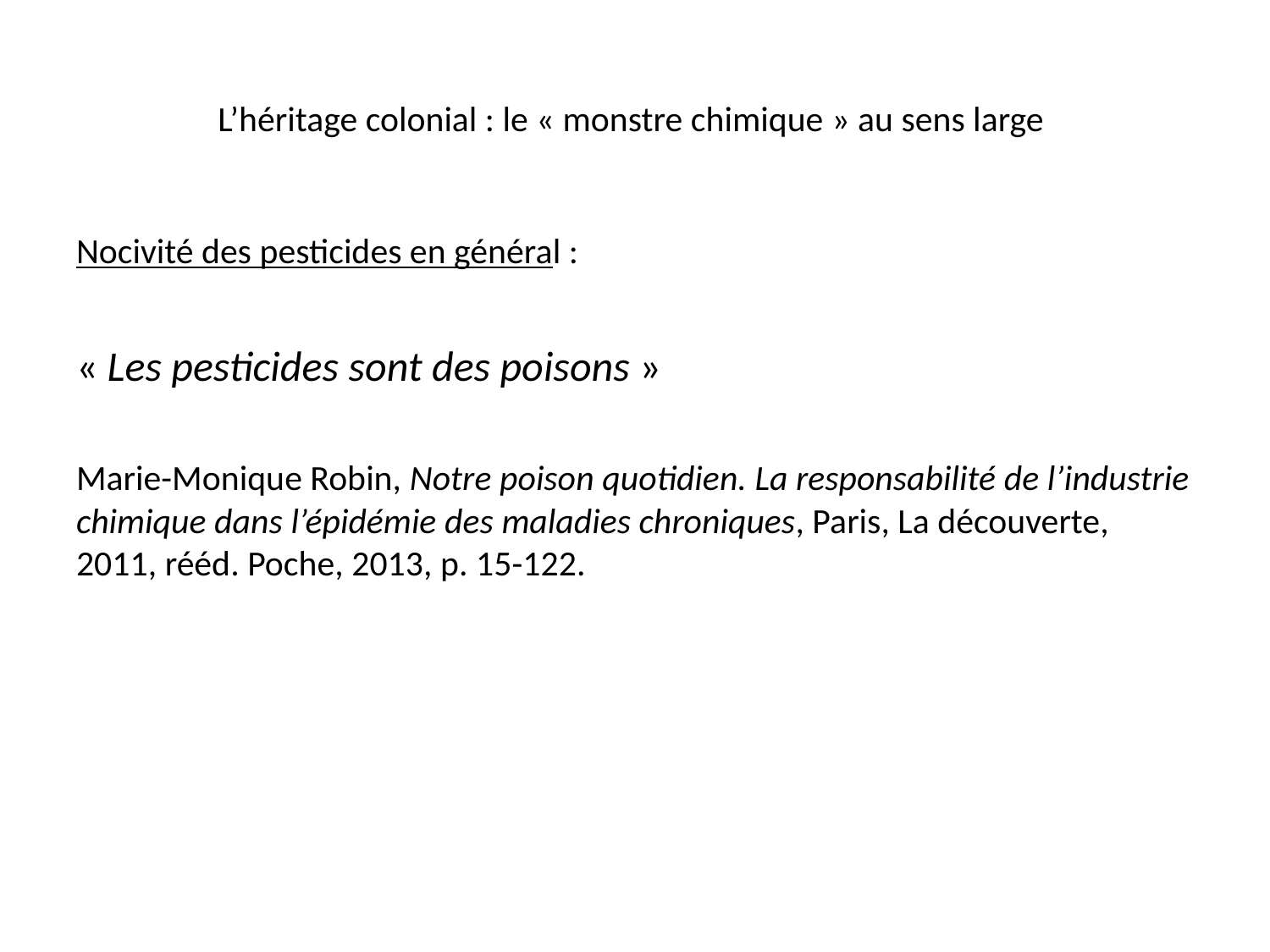

# L’héritage colonial : le « monstre chimique » au sens large
Nocivité des pesticides en général :

« Les pesticides sont des poisons »

Marie-Monique Robin, Notre poison quotidien. La responsabilité de l’industrie chimique dans l’épidémie des maladies chroniques, Paris, La découverte, 2011, rééd. Poche, 2013, p. 15-122.